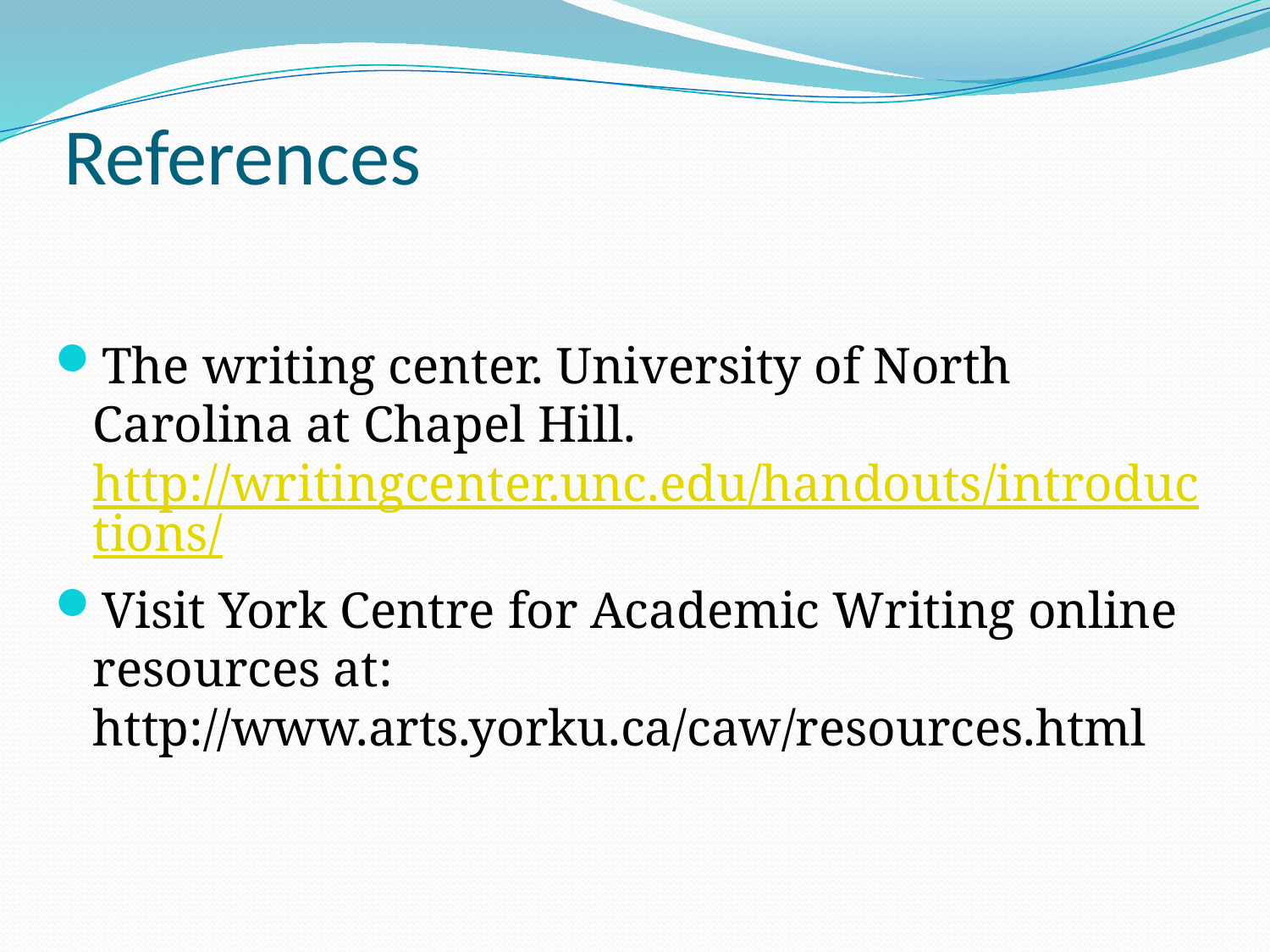

# References
The writing center. University of North Carolina at Chapel Hill. http://writingcenter.unc.edu/handouts/introductions/
Visit York Centre for Academic Writing online resources at: http://www.arts.yorku.ca/caw/resources.html